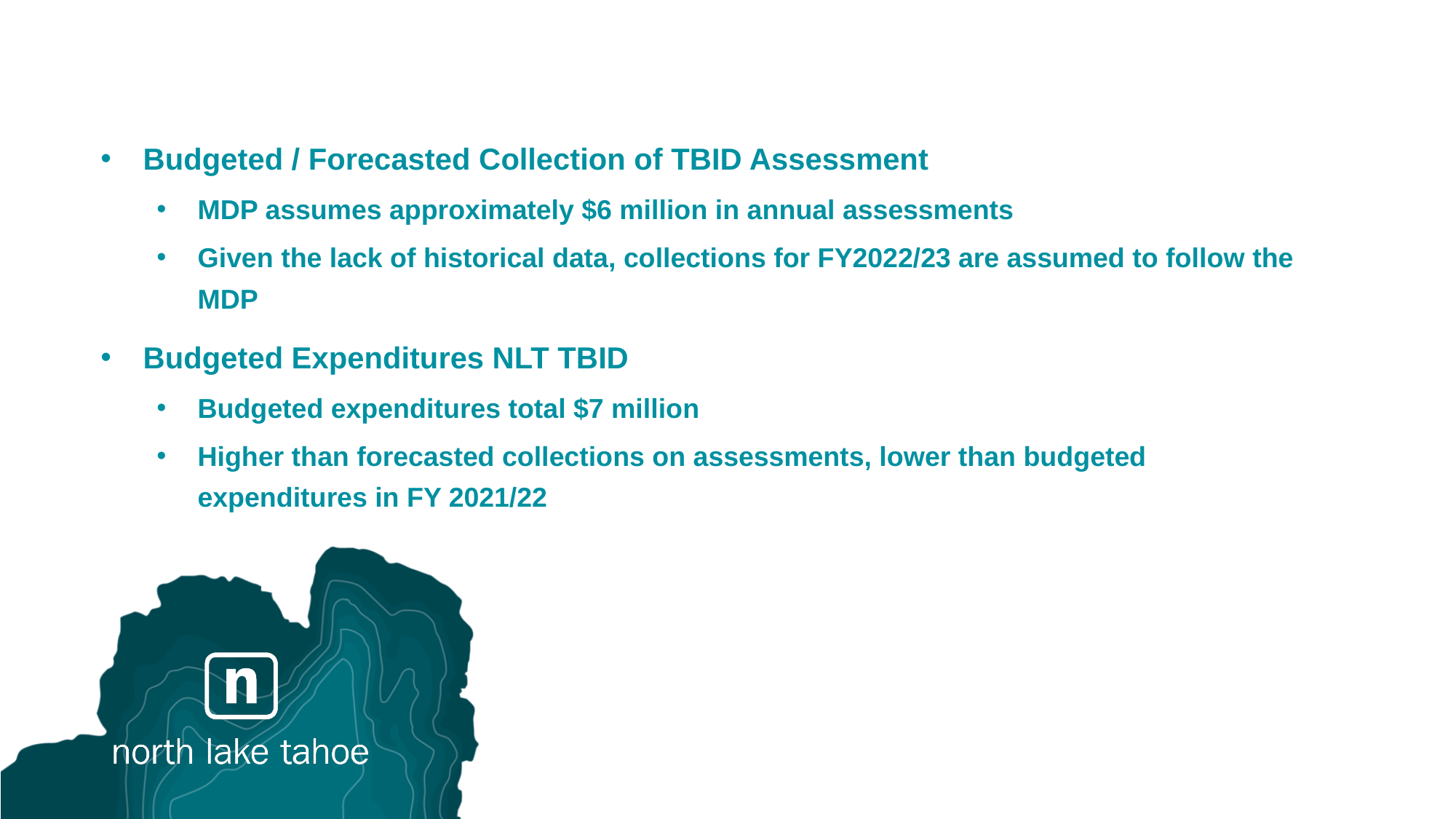

#
Budgeted / Forecasted Collection of TBID Assessment
MDP assumes approximately $6 million in annual assessments
Given the lack of historical data, collections for FY2022/23 are assumed to follow the MDP
Budgeted Expenditures NLT TBID
Budgeted expenditures total $7 million
Higher than forecasted collections on assessments, lower than budgeted expenditures in FY 2021/22